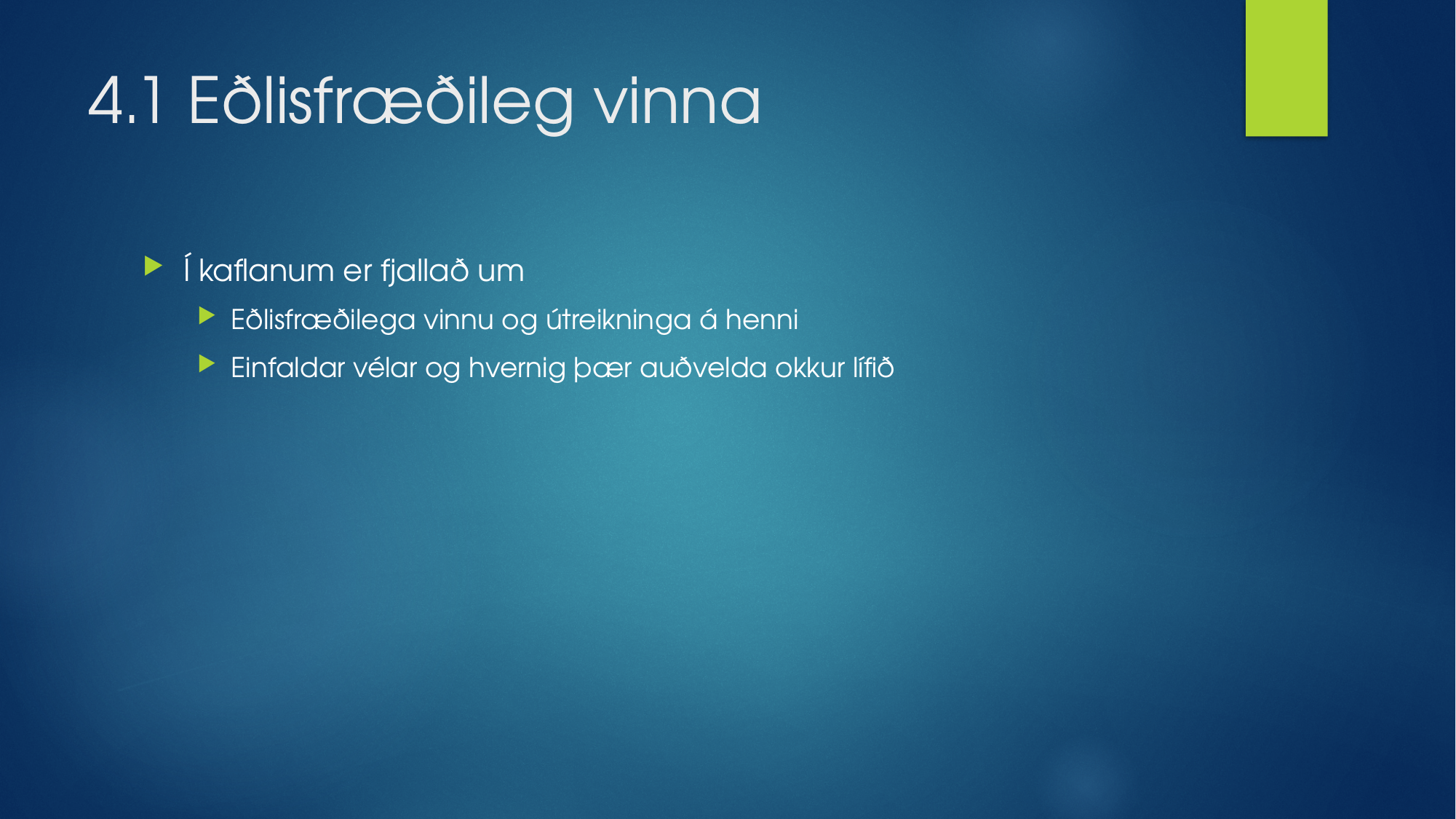

# 4.1 Eðlisfræðileg vinna
Í kaflanum er fjallað um
Eðlisfræðilega vinnu og útreikninga á henni
Einfaldar vélar og hvernig þær auðvelda okkur lífið